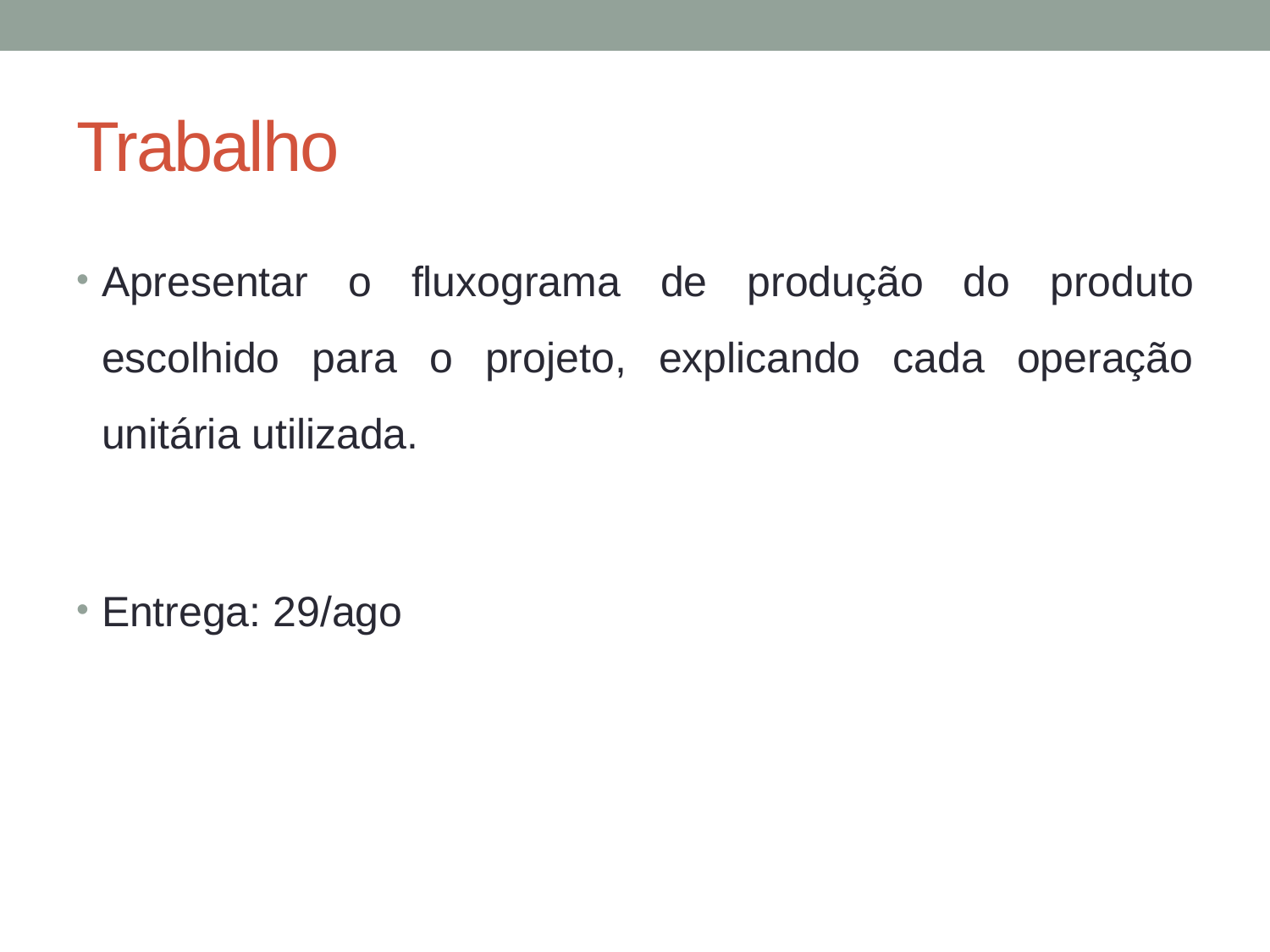

# Trabalho
Apresentar o fluxograma de produção do produto escolhido para o projeto, explicando cada operação unitária utilizada.

Entrega: 29/ago